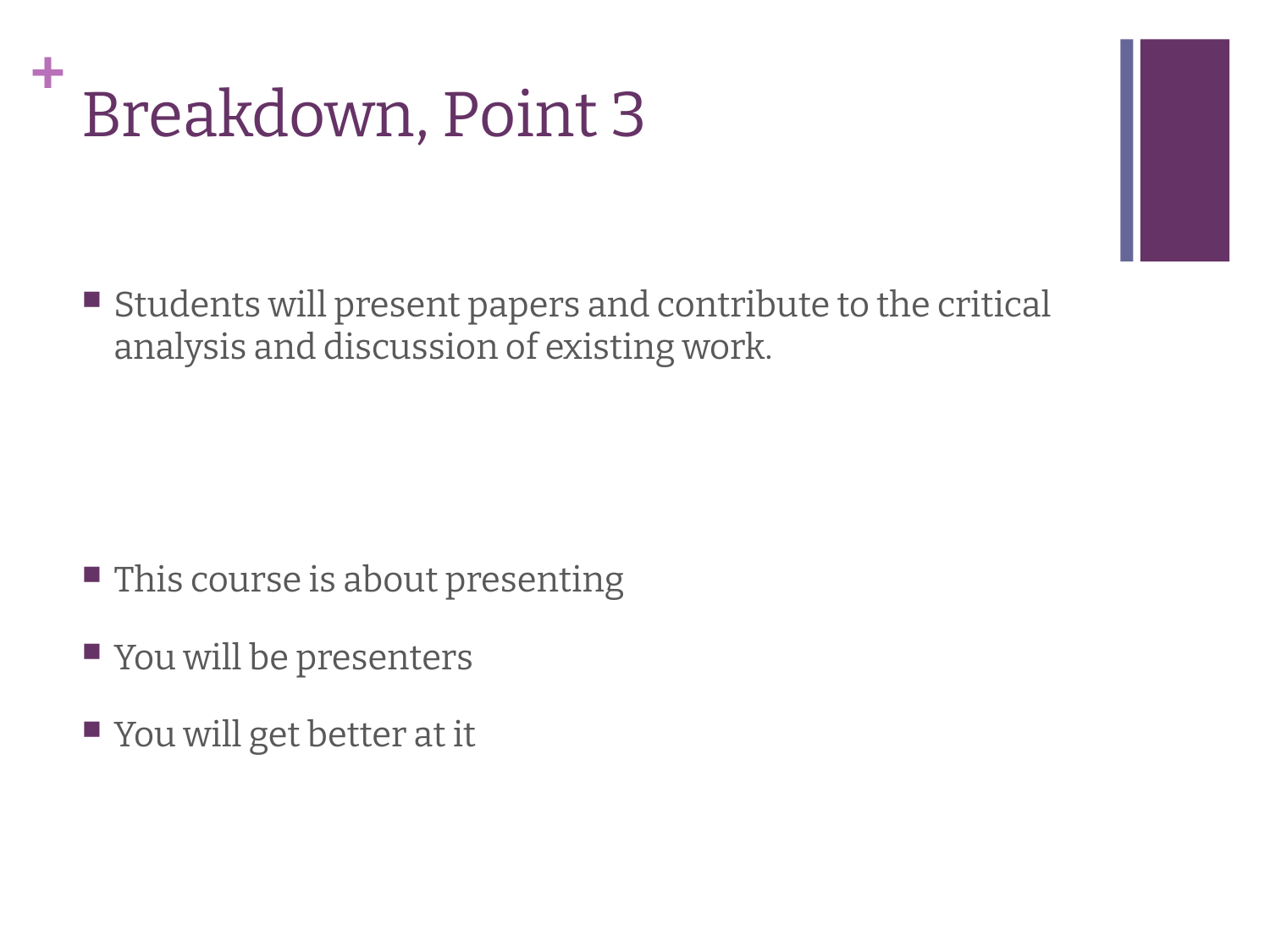

# Breakdown, Point 3
Students will present papers and contribute to the critical analysis and discussion of existing work.

This course is about presenting
You will be presenters
You will get better at it